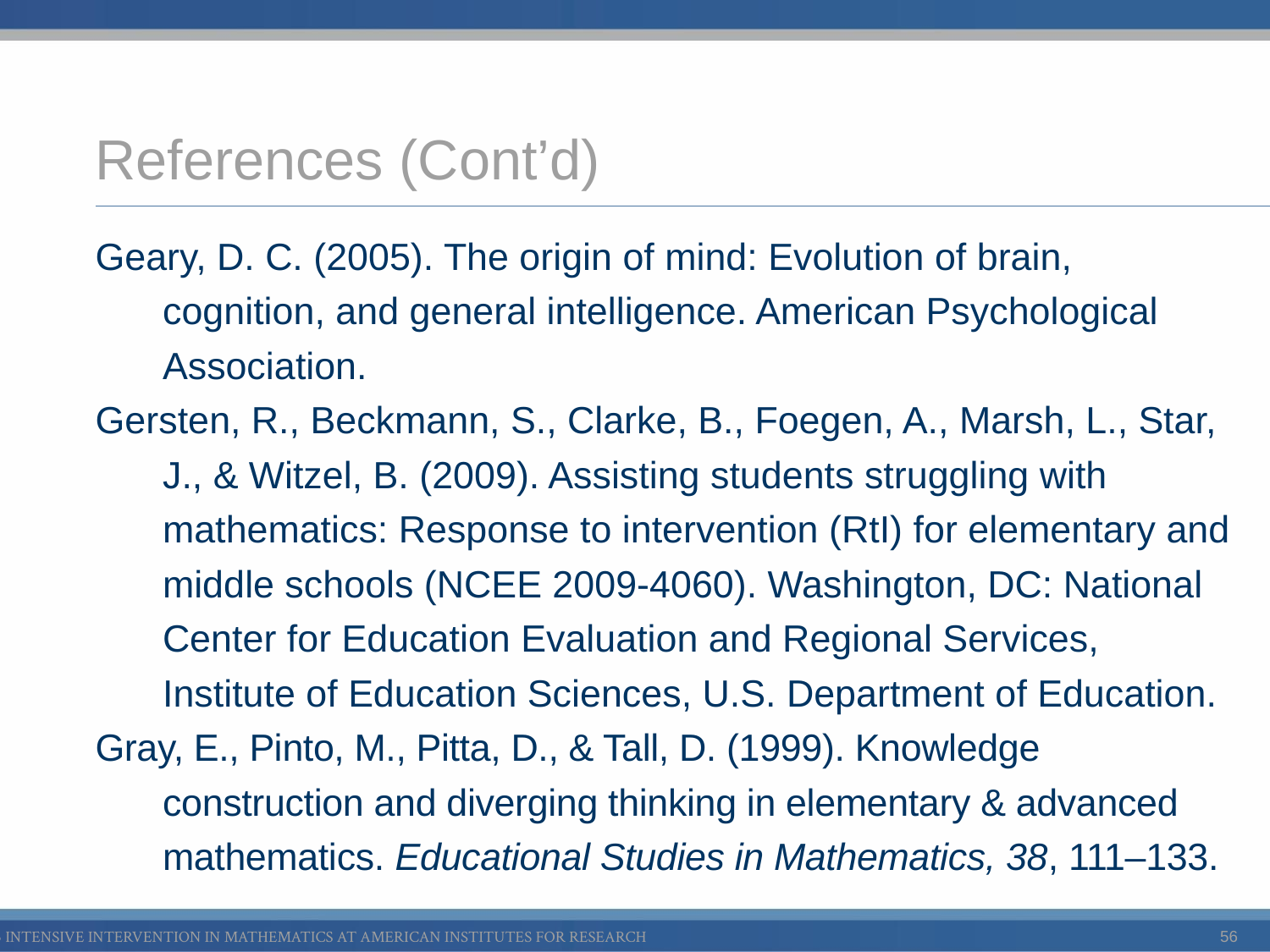

# References (Cont’d)
Geary, D. C. (2005). The origin of mind: Evolution of brain, cognition, and general intelligence. American Psychological Association.
Gersten, R., Beckmann, S., Clarke, B., Foegen, A., Marsh, L., Star, J., & Witzel, B. (2009). Assisting students struggling with mathematics: Response to intervention (RtI) for elementary and middle schools (NCEE 2009-4060). Washington, DC: National Center for Education Evaluation and Regional Services, Institute of Education Sciences, U.S. Department of Education.
Gray, E., Pinto, M., Pitta, D., & Tall, D. (1999). Knowledge construction and diverging thinking in elementary & advanced mathematics. Educational Studies in Mathematics, 38, 111–133.

56